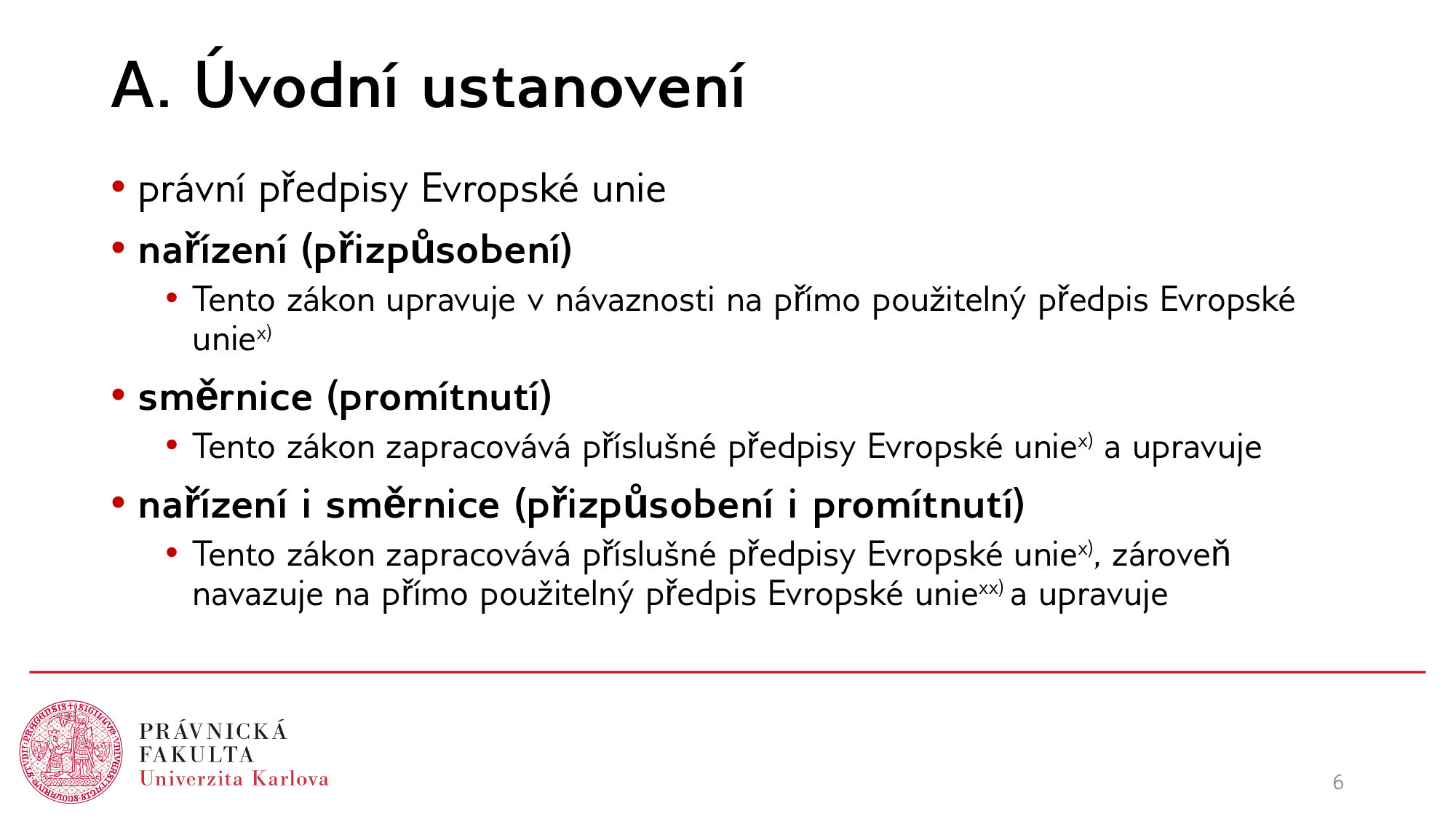

# A. Úvodní ustanovení
právní předpisy Evropské unie
nařízení (přizpůsobení)
Tento zákon upravuje v návaznosti na přímo použitelný předpis Evropské uniex)
směrnice (promítnutí)
Tento zákon zapracovává příslušné předpisy Evropské uniex) a upravuje
nařízení i směrnice (přizpůsobení i promítnutí)
Tento zákon zapracovává příslušné předpisy Evropské uniex), zároveň navazuje na přímo použitelný předpis Evropské uniexx) a upravuje

6